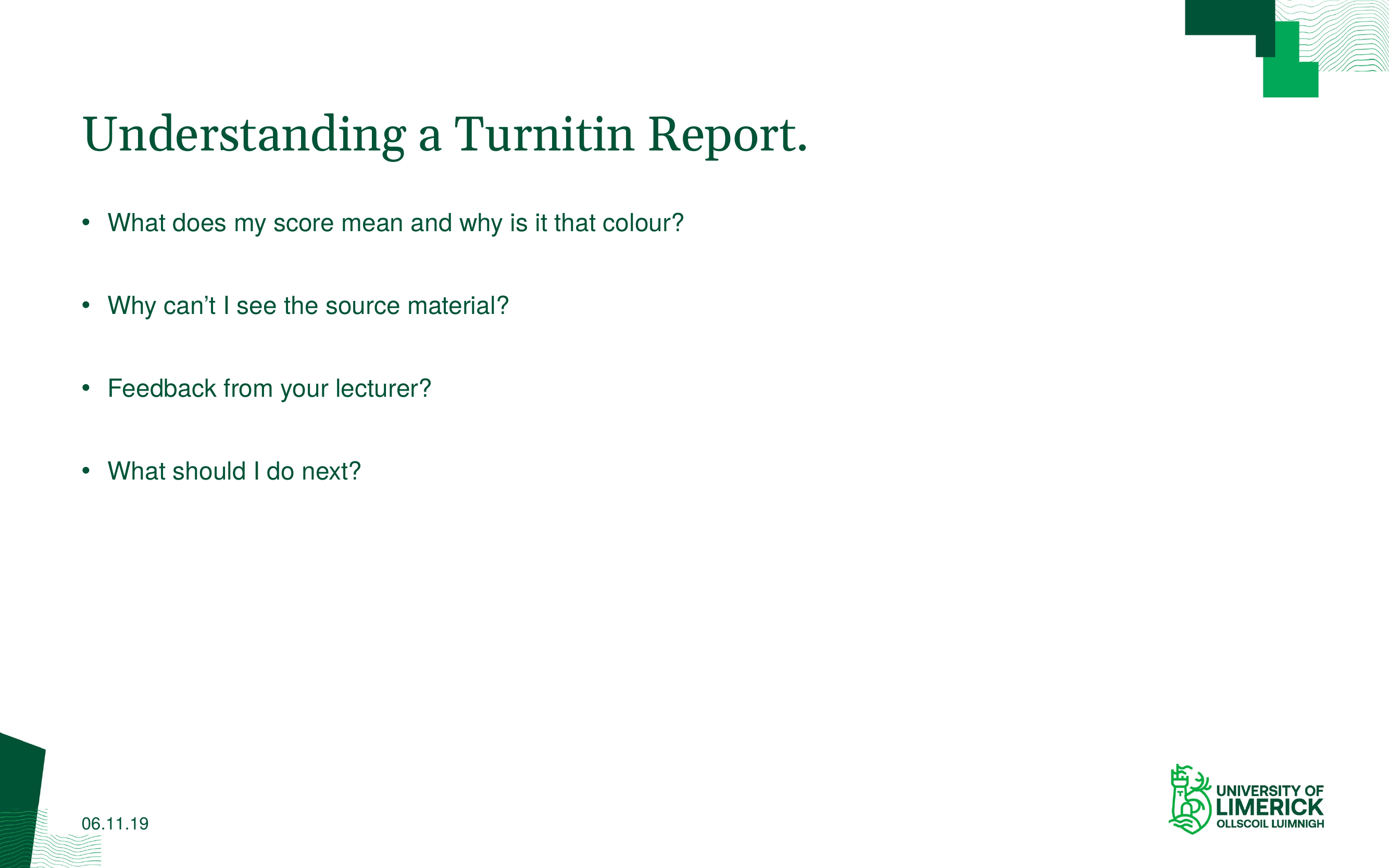

# Understanding a Turnitin Report.
What does my score mean and why is it that colour?

Why can’t I see the source material?

Feedback from your lecturer?

What should I do next?
06.11.19